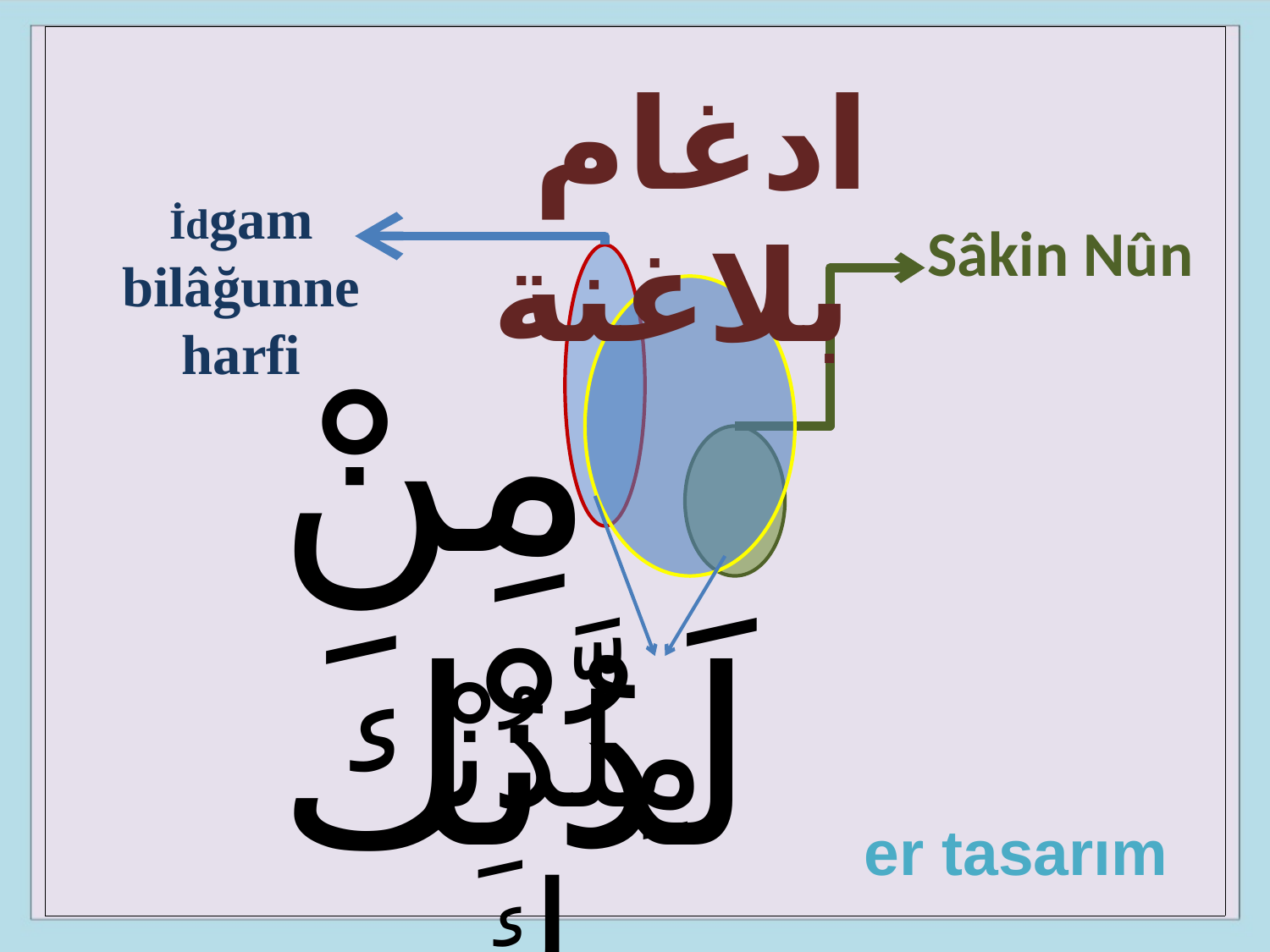

|  |
| --- |
 ادغام بلاغنة
İdgam bilâğunne harfi
Sâkin Nûn

مِنْ لَدُنْكَ

مِلَّدُنْكَ
er tasarım